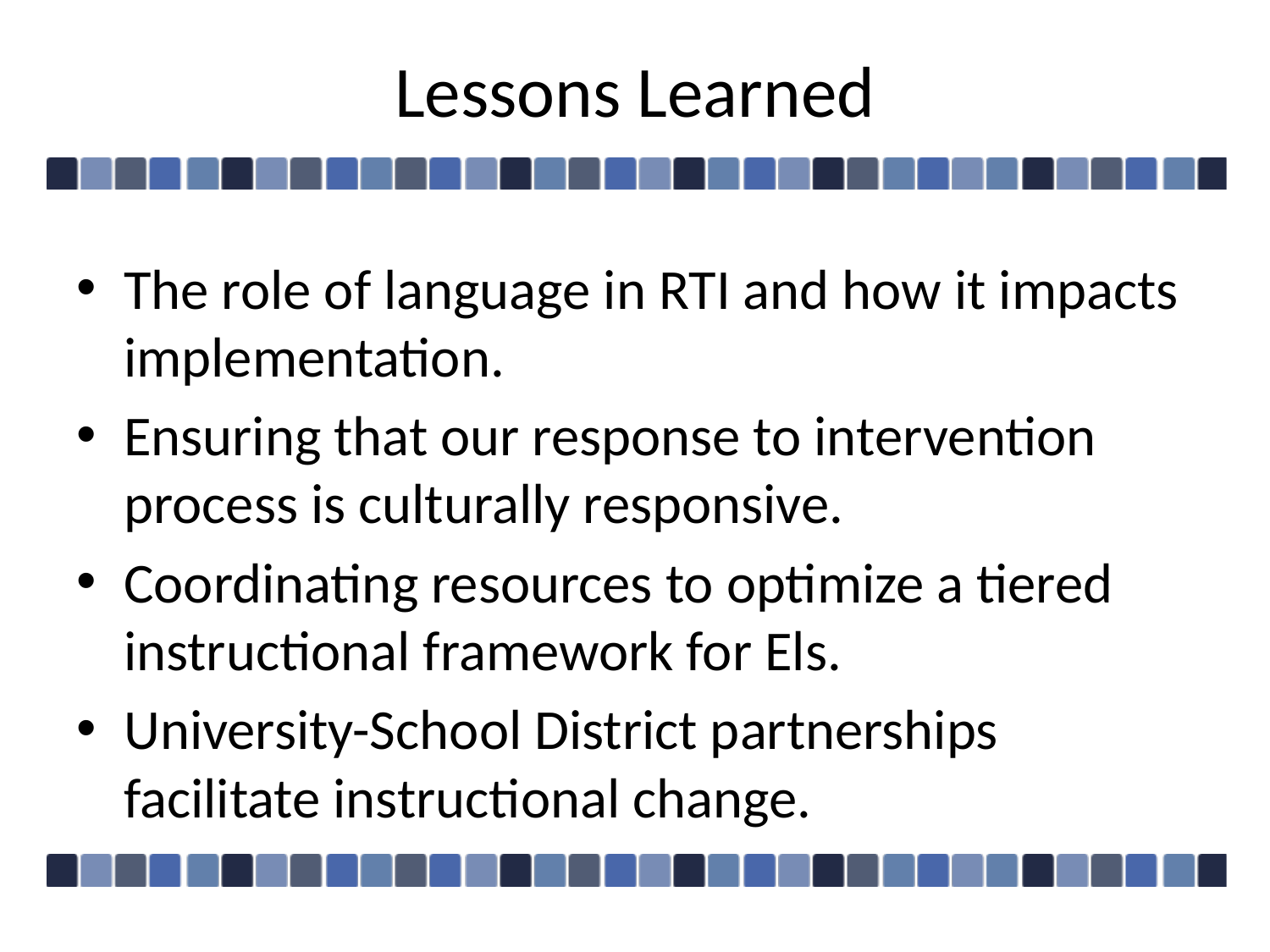

# Lessons Learned
The role of language in RTI and how it impacts implementation.
Ensuring that our response to intervention process is culturally responsive.
Coordinating resources to optimize a tiered instructional framework for Els.
University-School District partnerships facilitate instructional change.